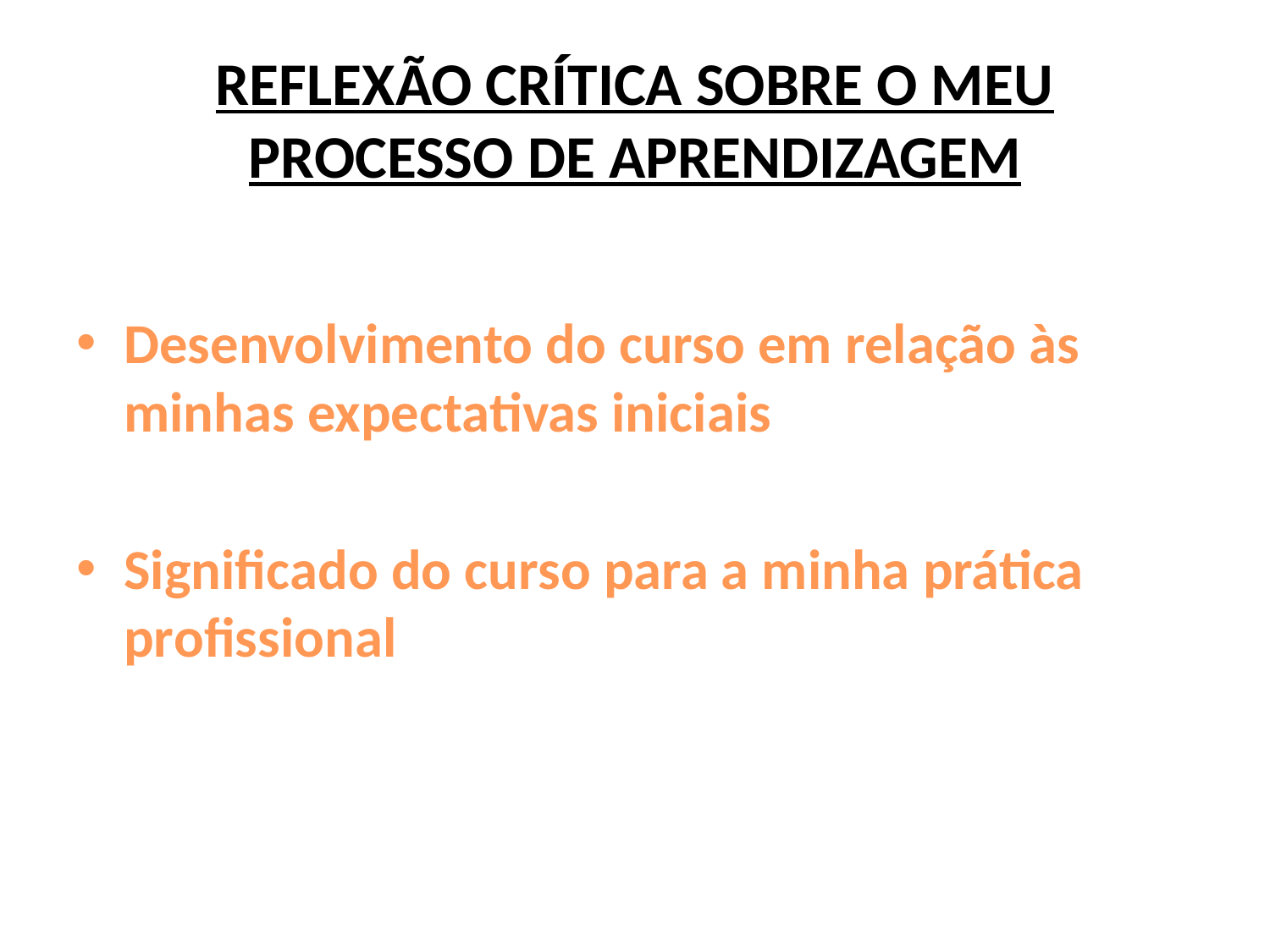

# REFLEXÃO CRÍTICA SOBRE O MEU PROCESSO DE APRENDIZAGEM

Desenvolvimento do curso em relação às minhas expectativas iniciais

Significado do curso para a minha prática profissional